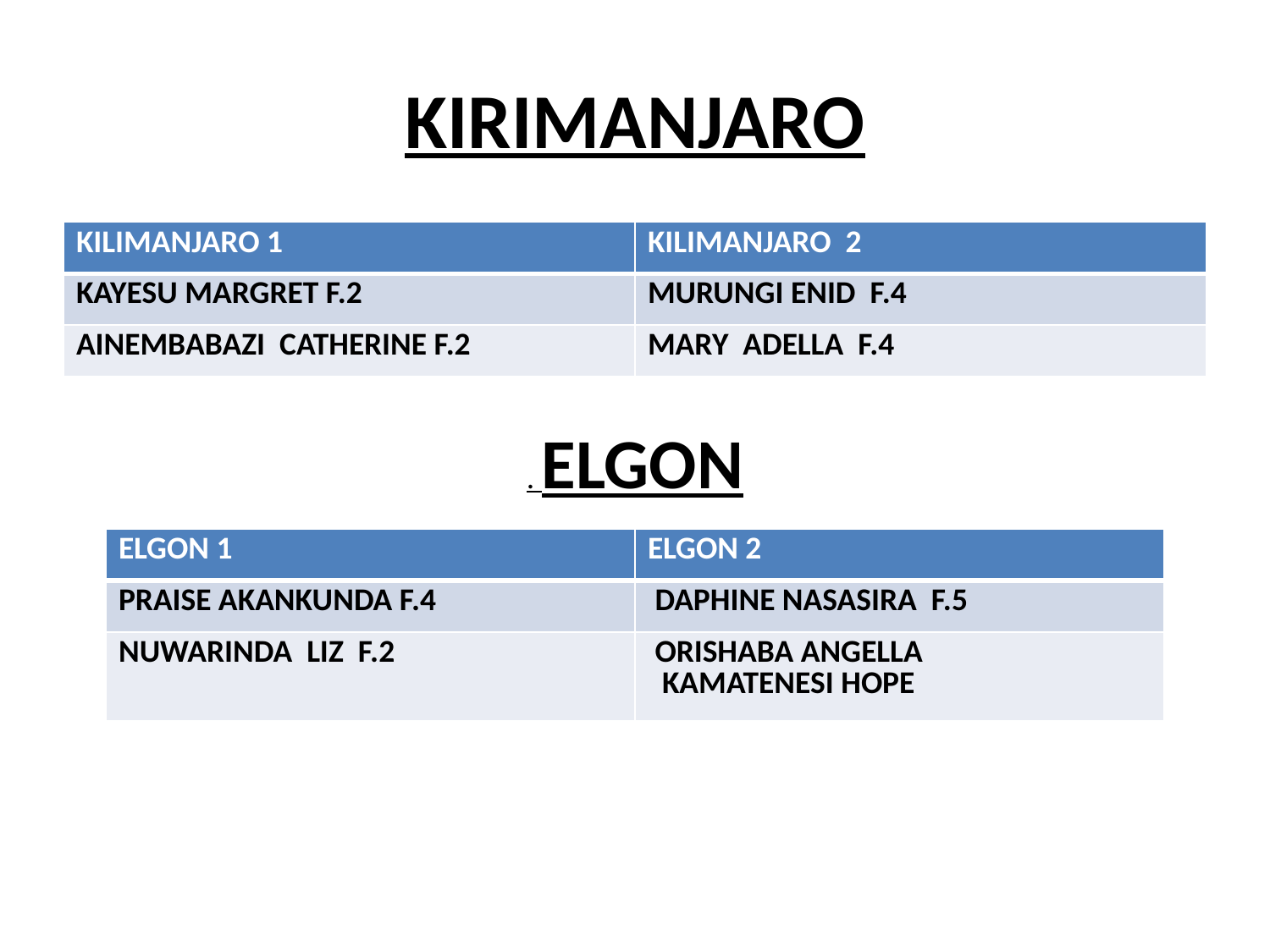

# KIRIMANJARO
| KILIMANJARO 1 | KILIMANJARO 2 |
| --- | --- |
| KAYESU MARGRET F.2 | MURUNGI ENID F.4 |
| AINEMBABAZI CATHERINE F.2 | MARY ADELLA F.4 |
. ELGON

| ELGON 1 | ELGON 2 |
| --- | --- |
| PRAISE AKANKUNDA F.4 | DAPHINE NASASIRA F.5 |
| NUWARINDA LIZ F.2 | ORISHABA ANGELLA KAMATENESI HOPE |